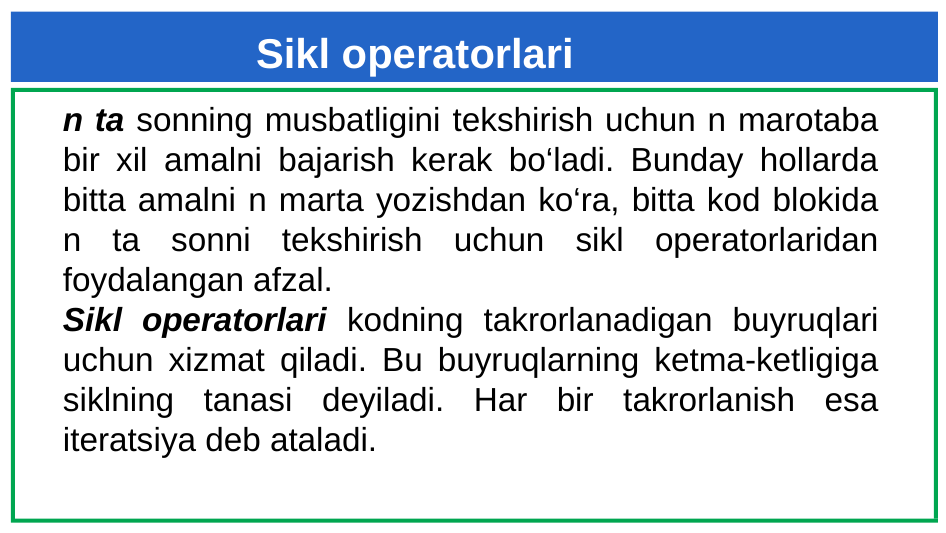

Sikl operatorlari
n ta sonning musbatligini tekshirish uchun n marotaba bir xil amalni bajarish kerak bo‘ladi. Bunday hollarda bitta amalni n marta yozishdan ko‘ra, bitta kod blokida n ta sonni tekshirish uchun sikl operatorlaridan foydalangan afzal.
Sikl operatorlari kodning takrorlanadigan buyruqlari uchun xizmat qiladi. Bu buyruqlarning ketma-ketligiga siklning tanasi deyiladi. Har bir takrorlanish esa iteratsiya deb ataladi.